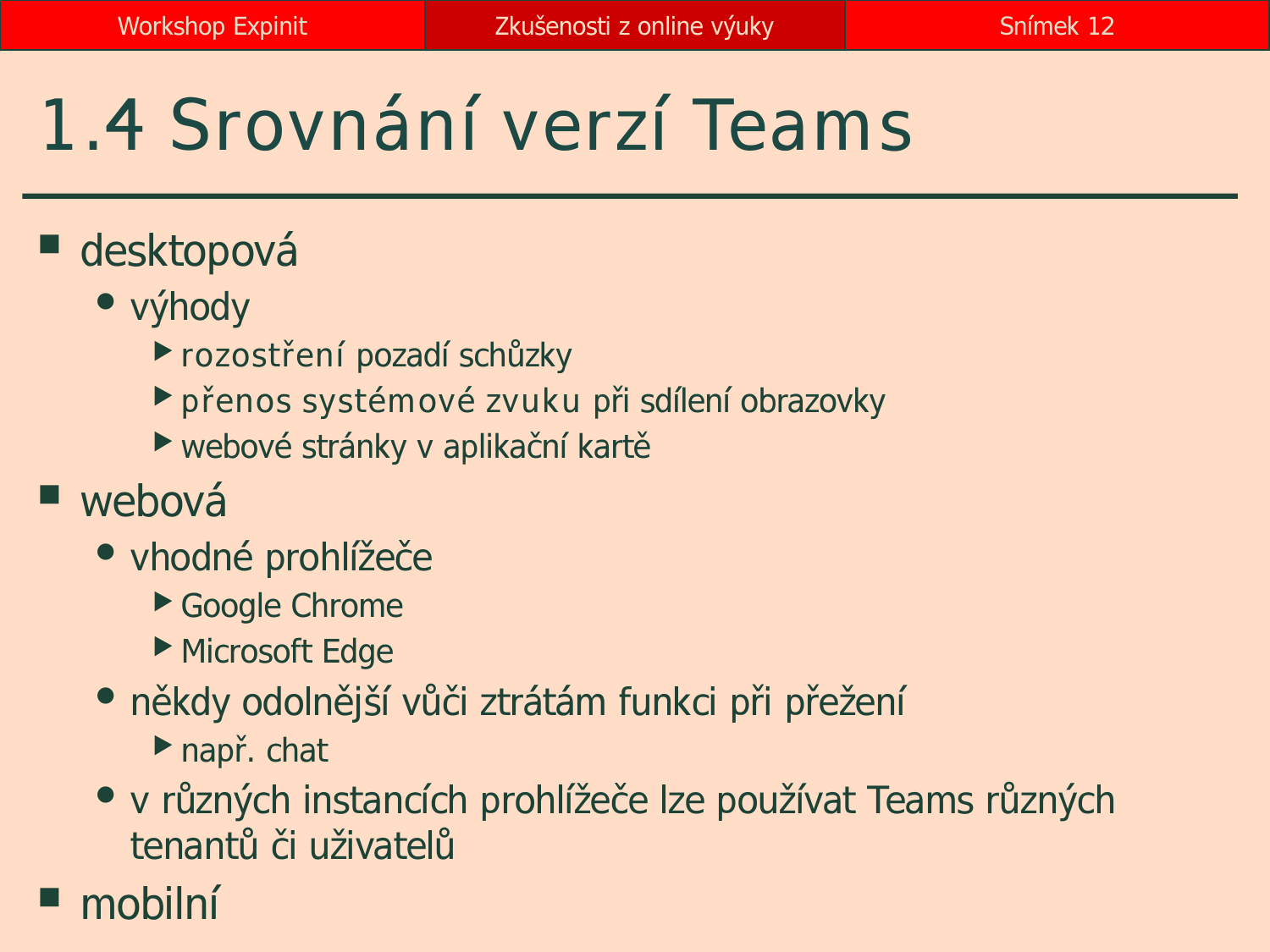

Workshop Expinit
Zkušenosti z online výuky
Snímek 12
# 1.4 Srovnání verzí Teams
desktopová
výhody
rozostření pozadí schůzky
přenos systémové zvuku při sdílení obrazovky
webové stránky v aplikační kartě
webová
vhodné prohlížeče
Google Chrome
Microsoft Edge
někdy odolnější vůči ztrátám funkci při přežení
např. chat
v různých instancích prohlížeče lze používat Teams různých tenantů či uživatelů
mobilní